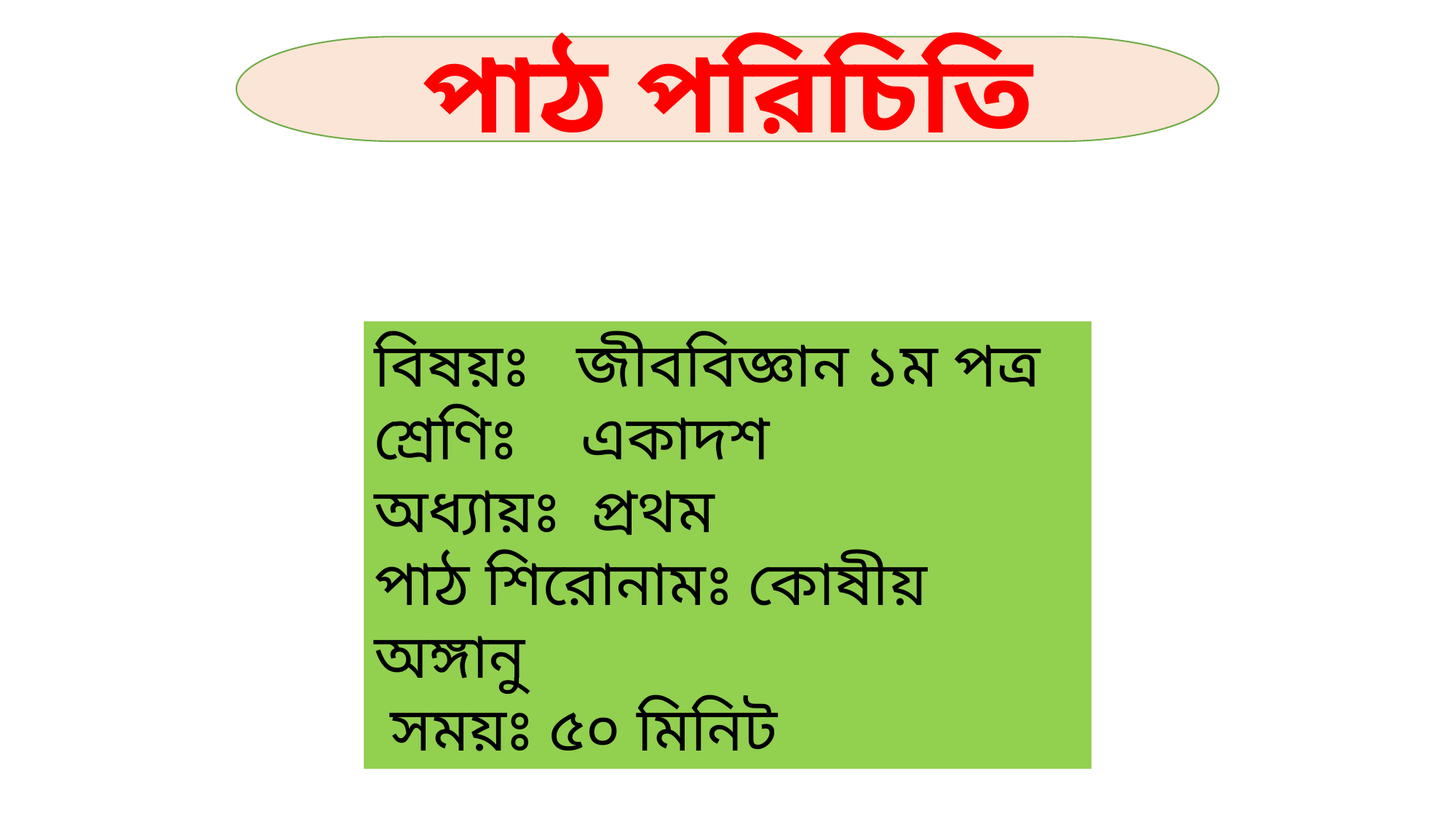

পাঠ পরিচিতি
বিষয়ঃ   জীববিজ্ঞান ১ম পত্র
শ্রেণিঃ    একাদশ
অধ্যায়ঃ  প্রথম
পাঠ শিরোনামঃ কোষীয় অঙ্গানু
 সময়ঃ ৫০ মিনিট